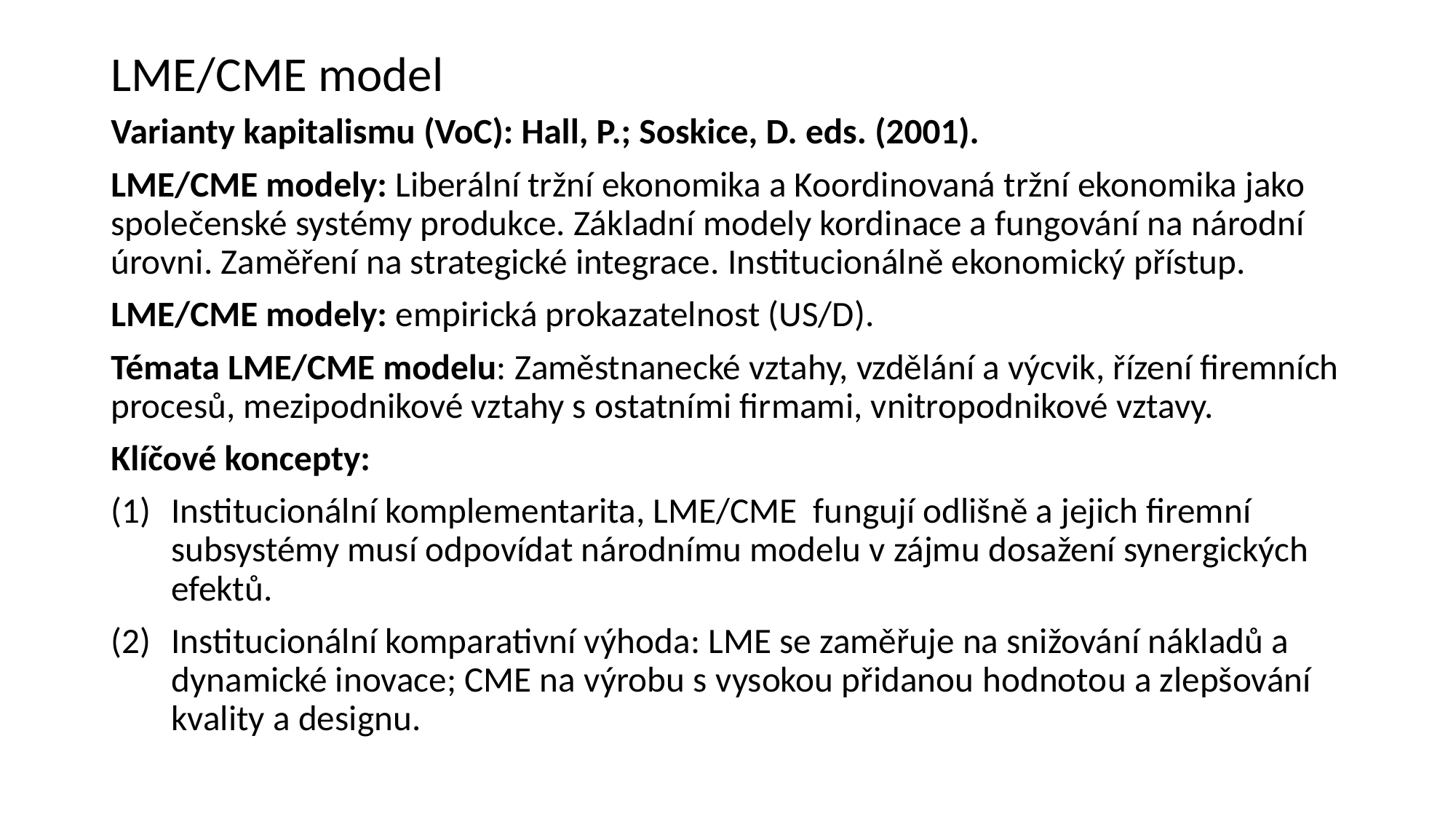

# LME/CME model
Varianty kapitalismu (VoC): Hall, P.; Soskice, D. eds. (2001).
LME/CME modely: Liberální tržní ekonomika a Koordinovaná tržní ekonomika jako společenské systémy produkce. Základní modely kordinace a fungování na národní úrovni. Zaměření na strategické integrace. Institucionálně ekonomický přístup.
LME/CME modely: empirická prokazatelnost (US/D).
Témata LME/CME modelu: Zaměstnanecké vztahy, vzdělání a výcvik, řízení firemních procesů, mezipodnikové vztahy s ostatními firmami, vnitropodnikové vztavy.
Klíčové koncepty:
Institucionální komplementarita, LME/CME  fungují odlišně a jejich firemní subsystémy musí odpovídat národnímu modelu v zájmu dosažení synergických efektů.
Institucionální komparativní výhoda: LME se zaměřuje na snižování nákladů a dynamické inovace; CME na výrobu s vysokou přidanou hodnotou a zlepšování kvality a designu.